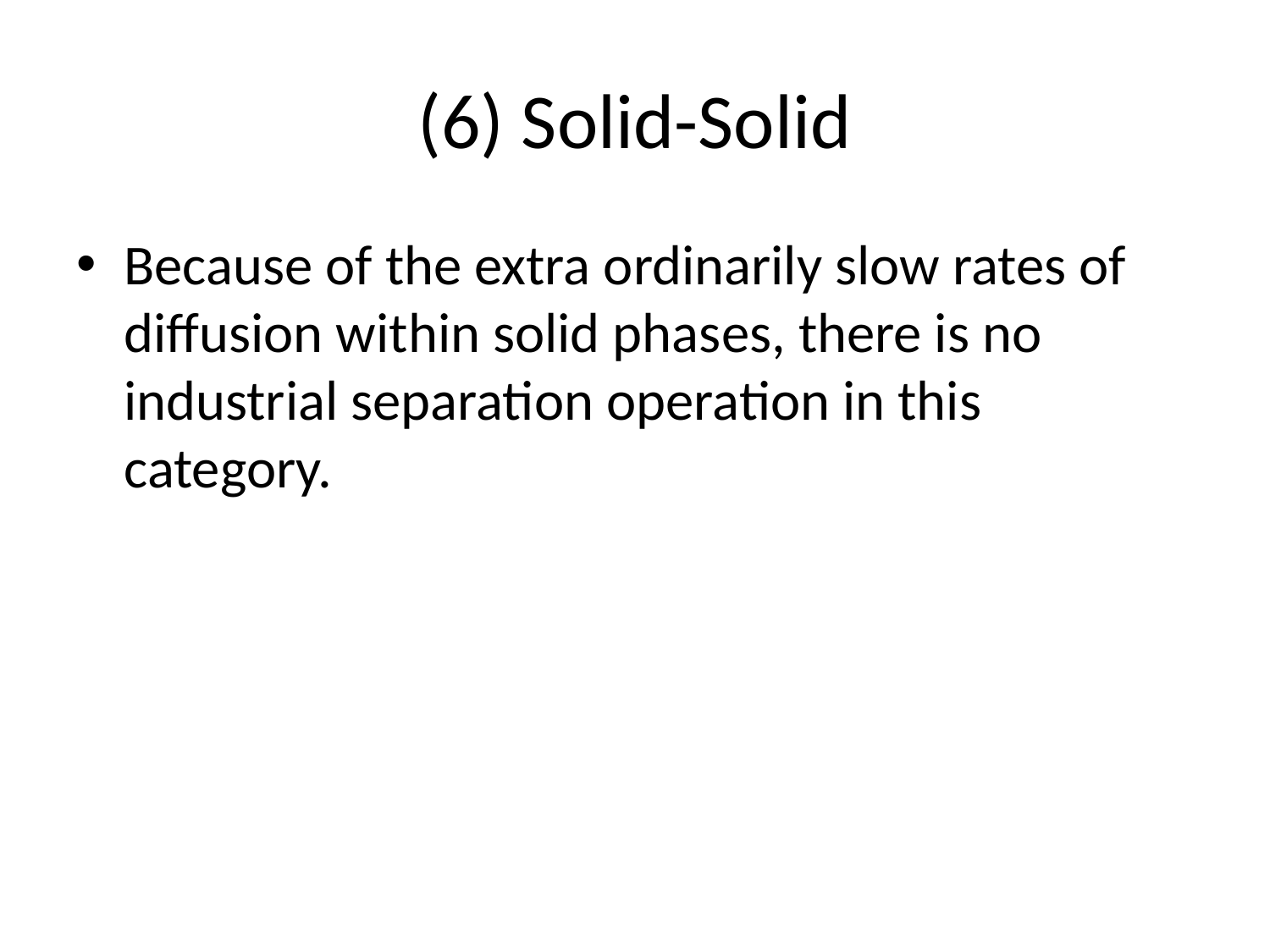

# (6) Solid-Solid
Because of the extra ordinarily slow rates of diffusion within solid phases, there is no industrial separation operation in this category.